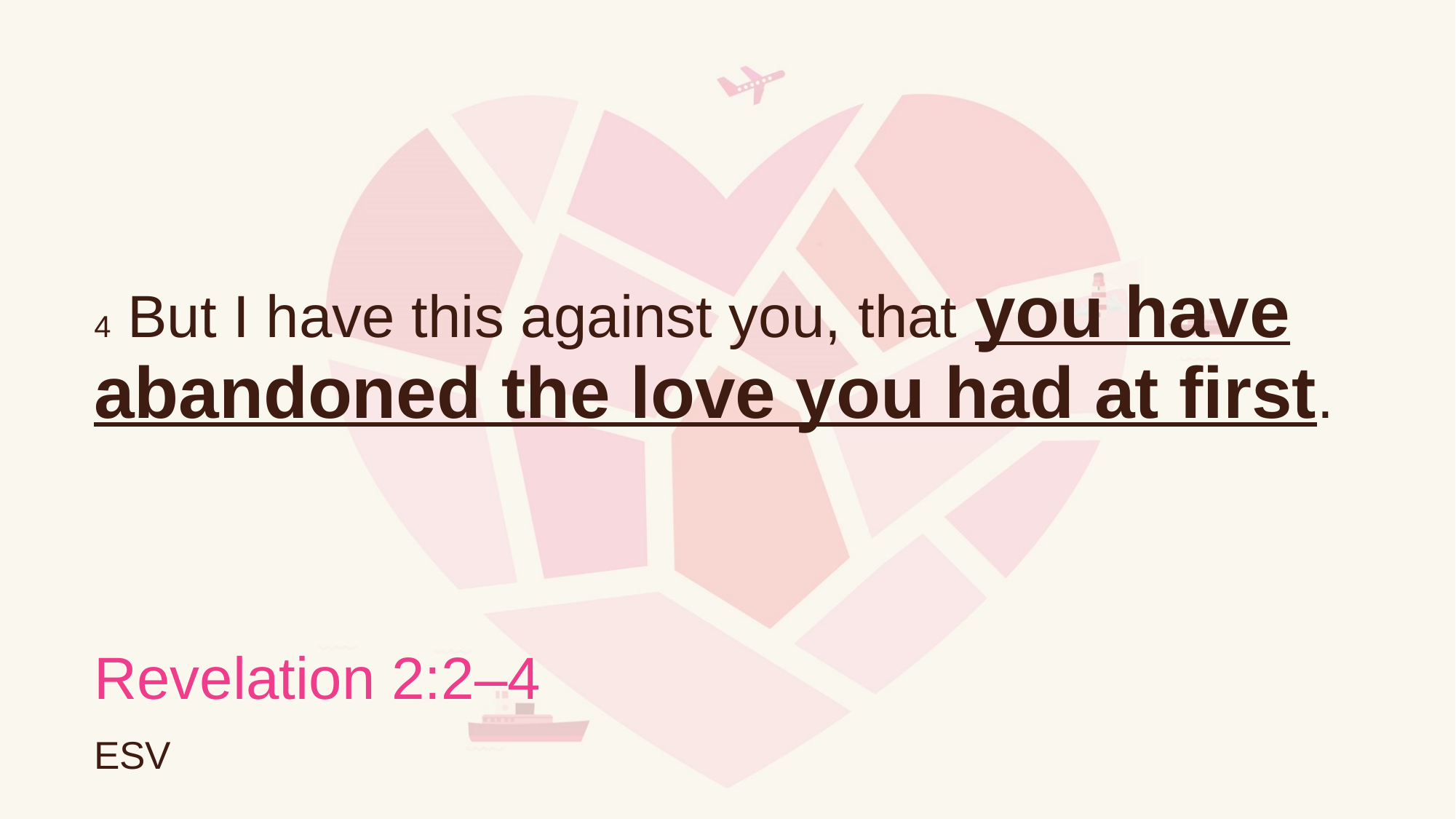

# 4 But I have this against you, that you have abandoned the love you had at first.
Revelation 2:2–4
ESV